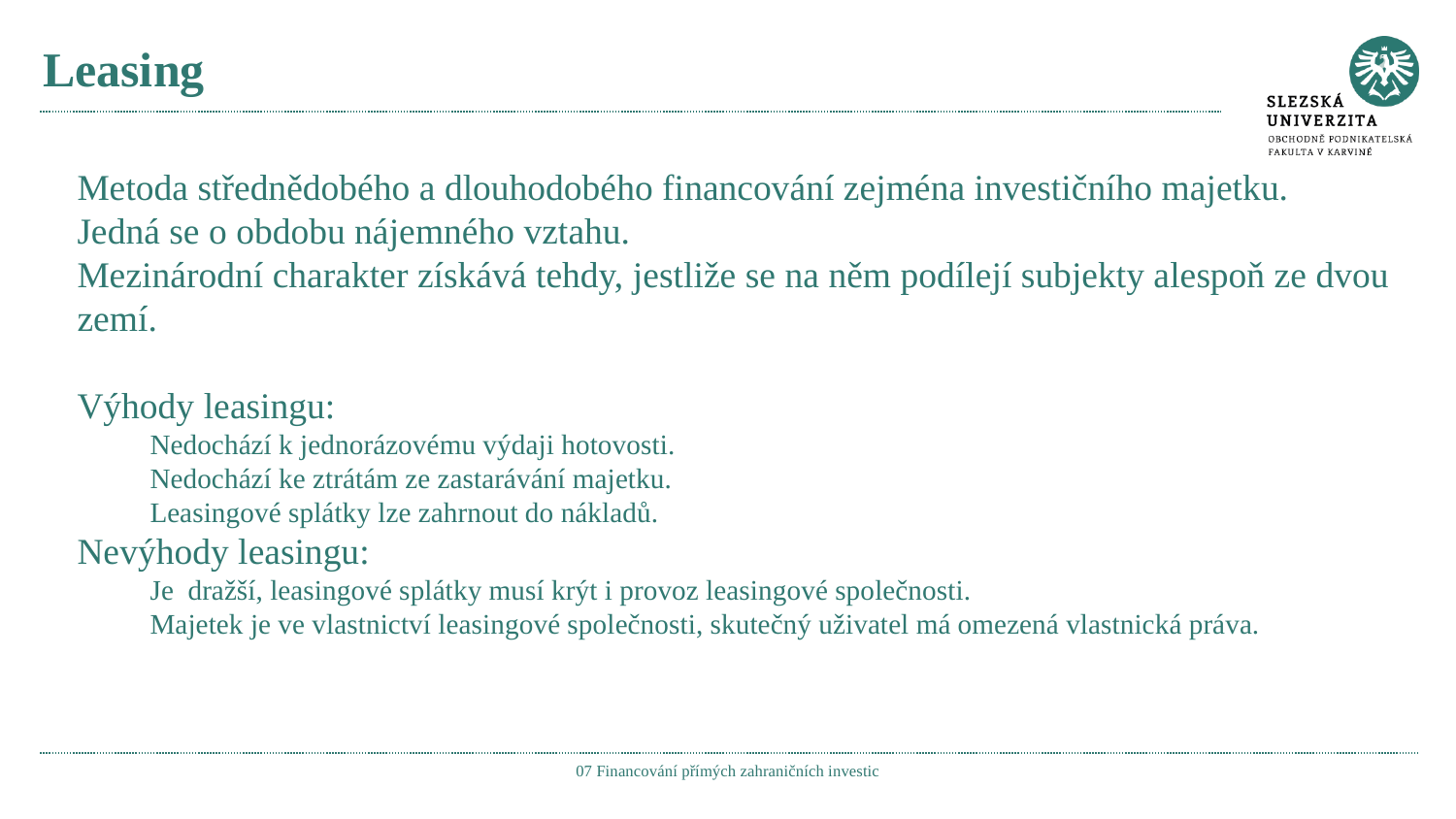

# Leasing
Metoda střednědobého a dlouhodobého financování zejména investičního majetku.
Jedná se o obdobu nájemného vztahu.
Mezinárodní charakter získává tehdy, jestliže se na něm podílejí subjekty alespoň ze dvou zemí.

Výhody leasingu:
Nedochází k jednorázovému výdaji hotovosti.
Nedochází ke ztrátám ze zastarávání majetku.
Leasingové splátky lze zahrnout do nákladů.
Nevýhody leasingu:
Je  dražší, leasingové splátky musí krýt i provoz leasingové společnosti.
Majetek je ve vlastnictví leasingové společnosti, skutečný uživatel má omezená vlastnická práva.

07 Financování přímých zahraničních investic